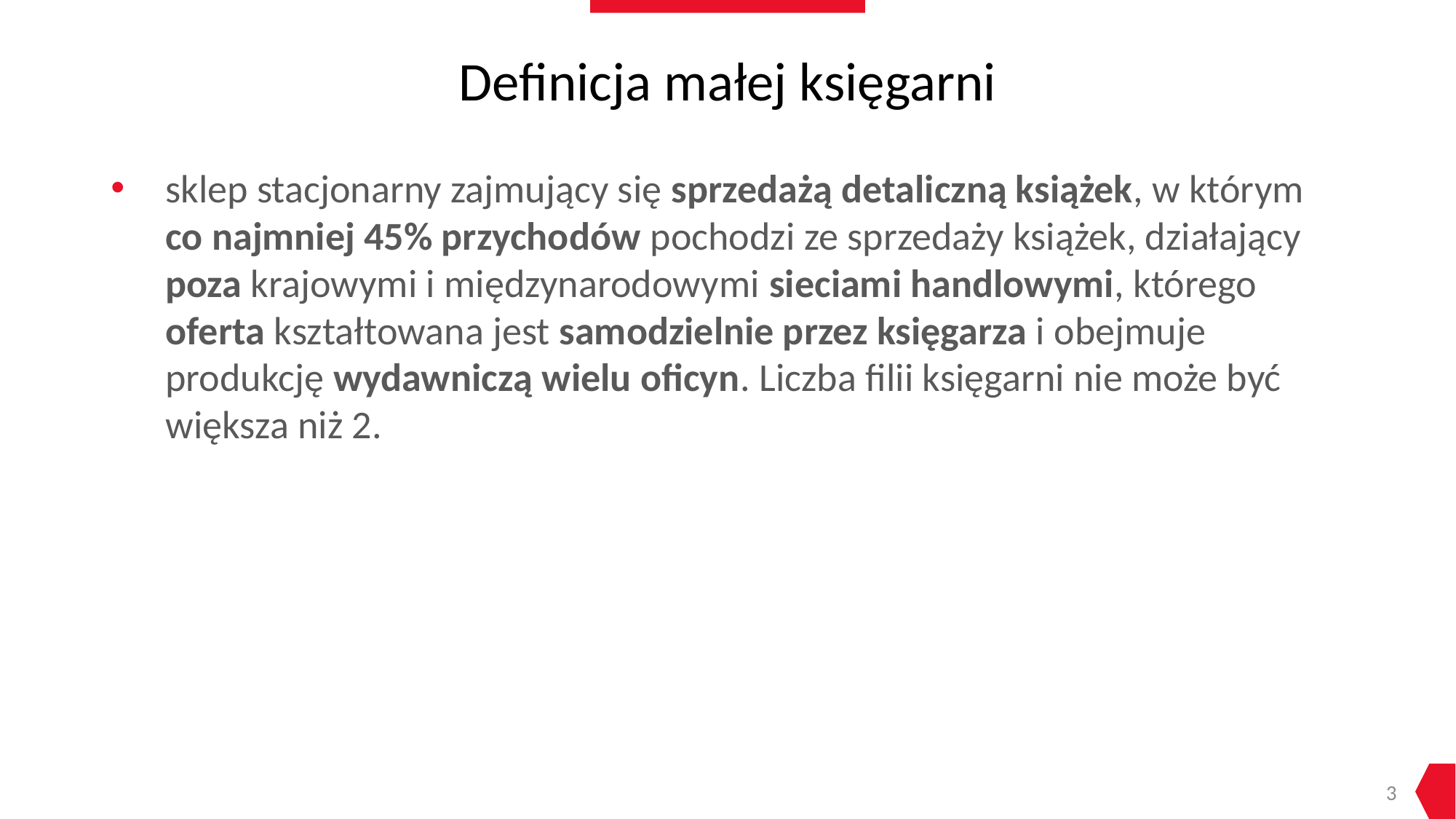

# Definicja małej księgarni
sklep stacjonarny zajmujący się sprzedażą detaliczną książek, w którym co najmniej 45% przychodów pochodzi ze sprzedaży książek, działający poza krajowymi i międzynarodowymi sieciami handlowymi, którego oferta kształtowana jest samodzielnie przez księgarza i obejmuje produkcję wydawniczą wielu oficyn. Liczba filii księgarni nie może być większa niż 2.

3